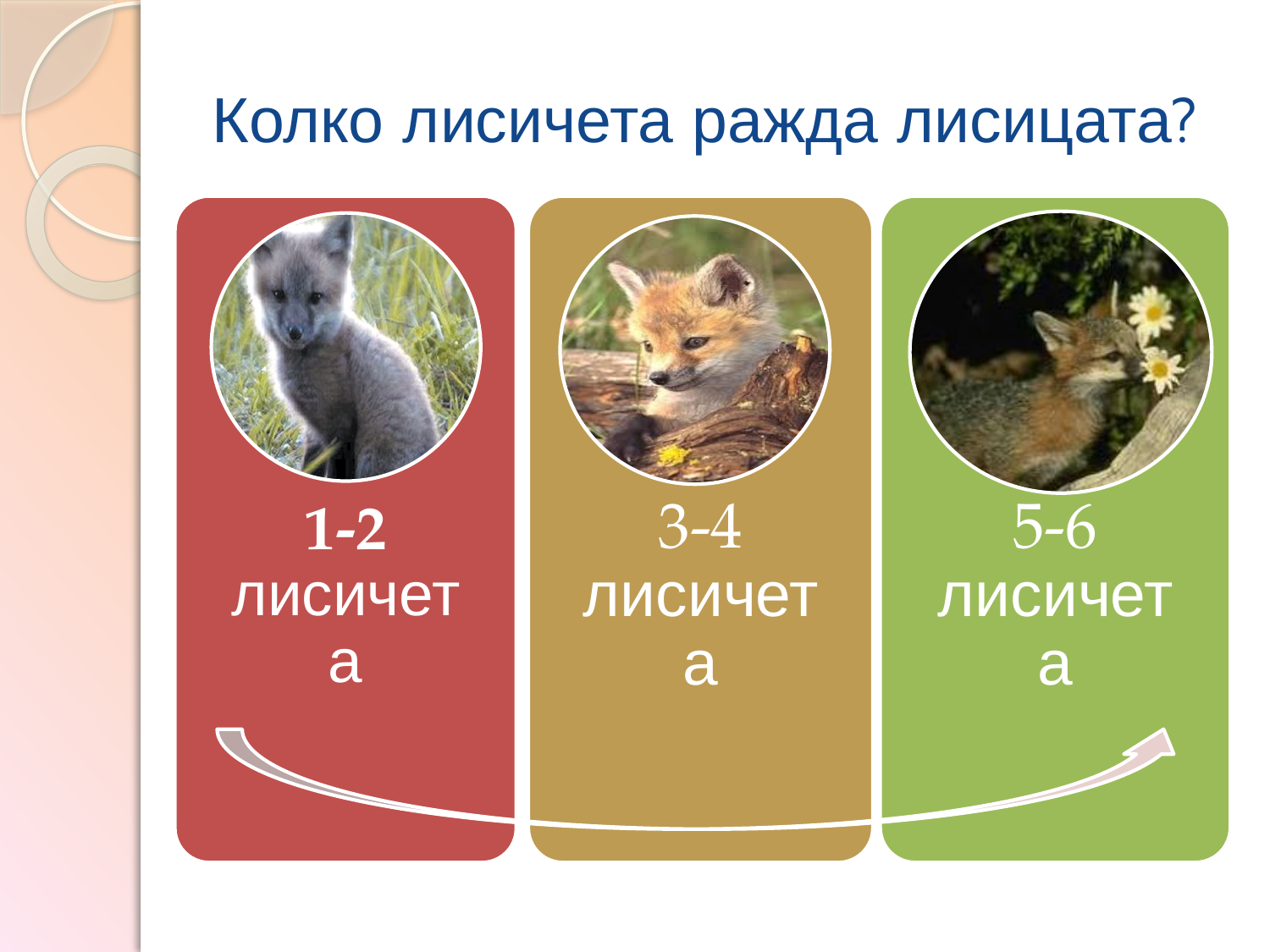

# Колко лисичета ражда лисицата?
1-2 лисичета
3-4 лисичета
5-6 лисичета